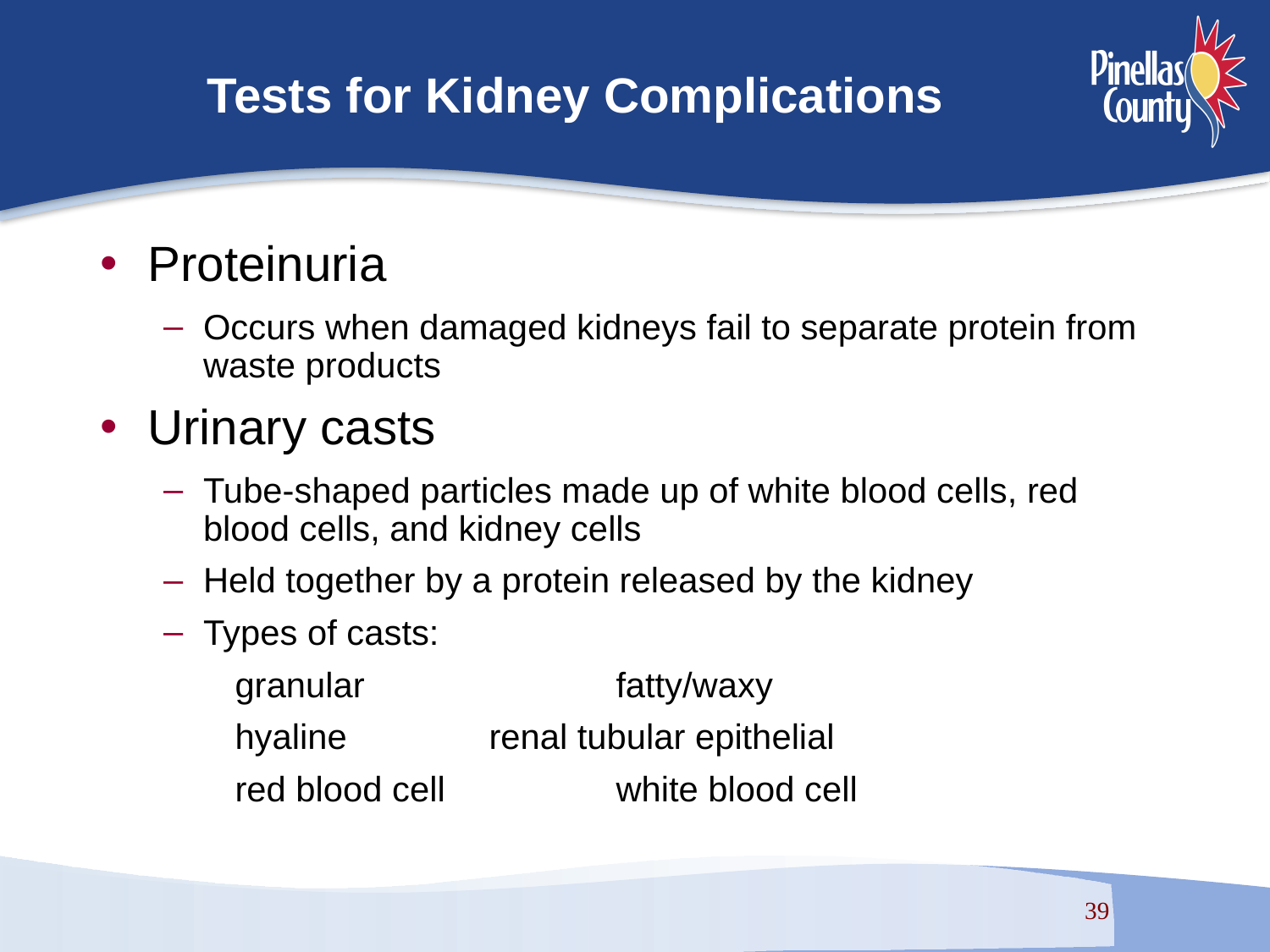

# Tests for Kidney Complications
Proteinuria
Occurs when damaged kidneys fail to separate protein from waste products
Urinary casts
Tube-shaped particles made up of white blood cells, red blood cells, and kidney cells
Held together by a protein released by the kidney
Types of casts:
	granular 		fatty/waxy
	hyaline 		renal tubular epithelial
	red blood cell 		white blood cell
39